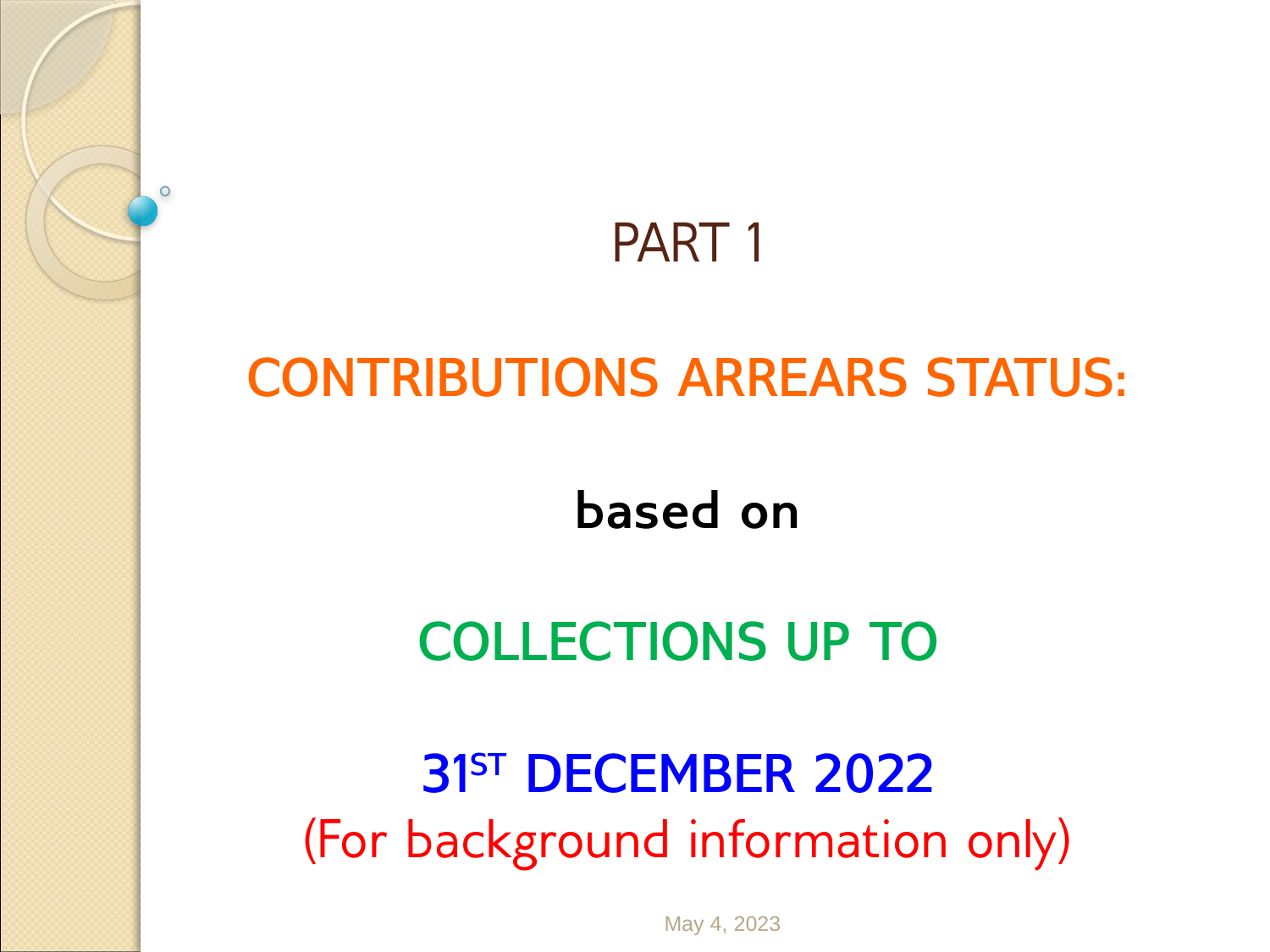

# PART 1 CONTRIBUTIONS ARREARS STATUS: based on COLLECTIONS UP TO 31ST DECEMBER 2022 (For background information only)
May 4, 2023